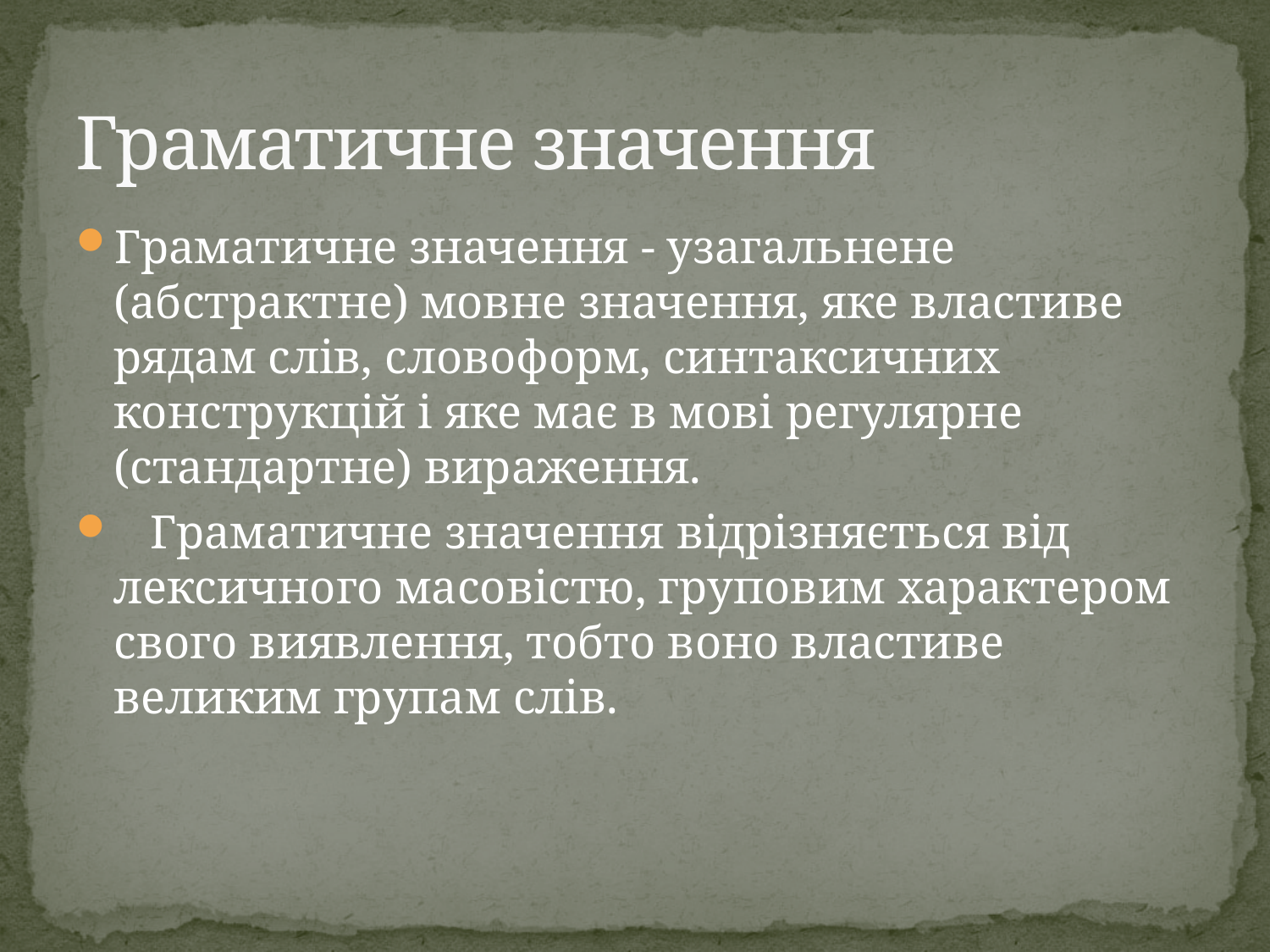

# Граматичне значення
Граматичне значення - узагальнене (абстрактне) мовне значення, яке властиве рядам слів, словоформ, синтаксичних конструкцій і яке має в мові регулярне (стандартне) вираження.
   Граматичне значення відрізняється від лексичного масовістю, груповим характером свого виявлення, тобто воно властиве великим групам слів.